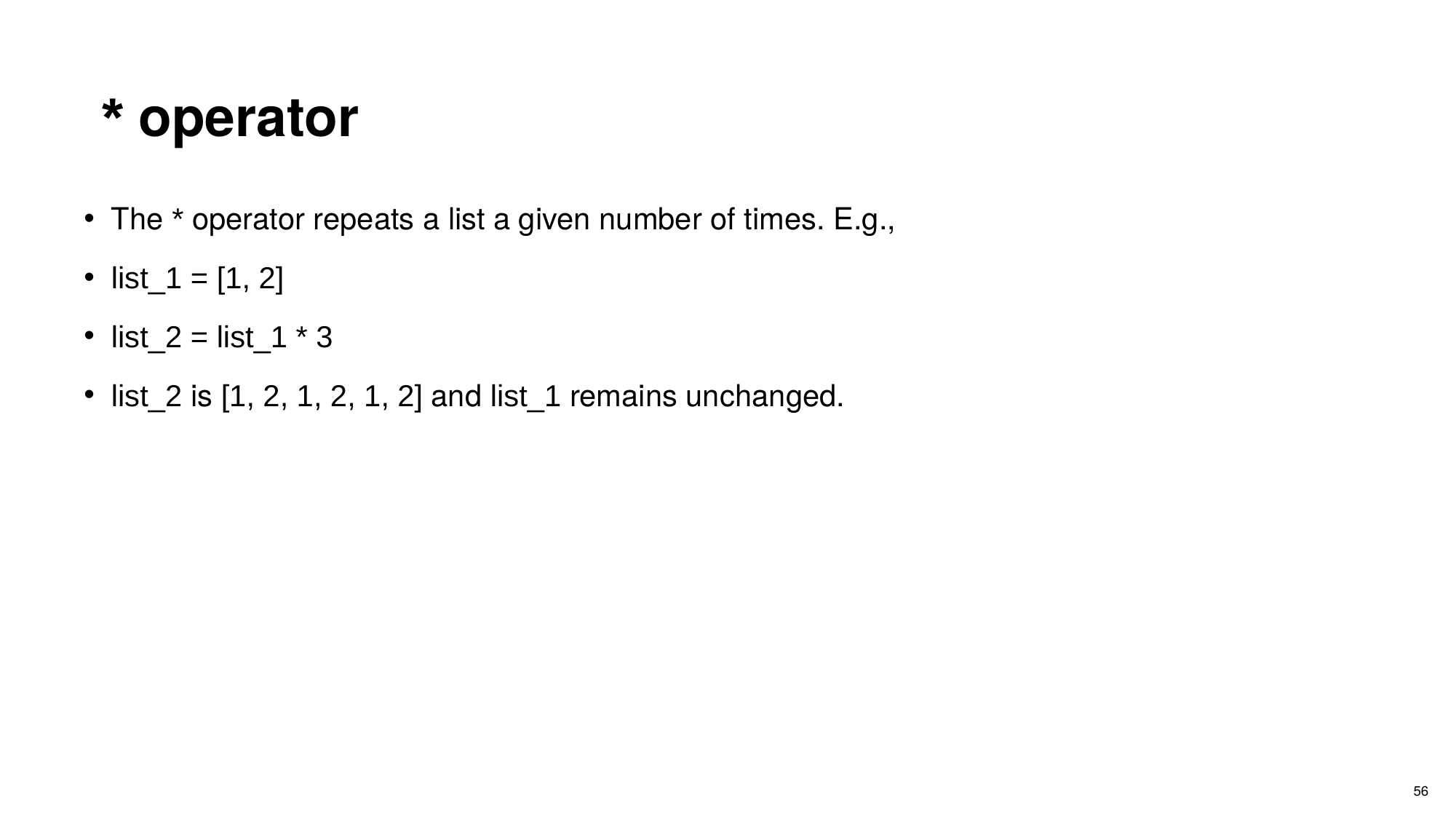

* operator

The * operator repeats a list a given number of times. E.g.,
list_1 = [1, 2]
list_2 = list_1 * 3
list_2 is [1, 2, 1, 2, 1, 2] and list_1 remains unchanged.

56